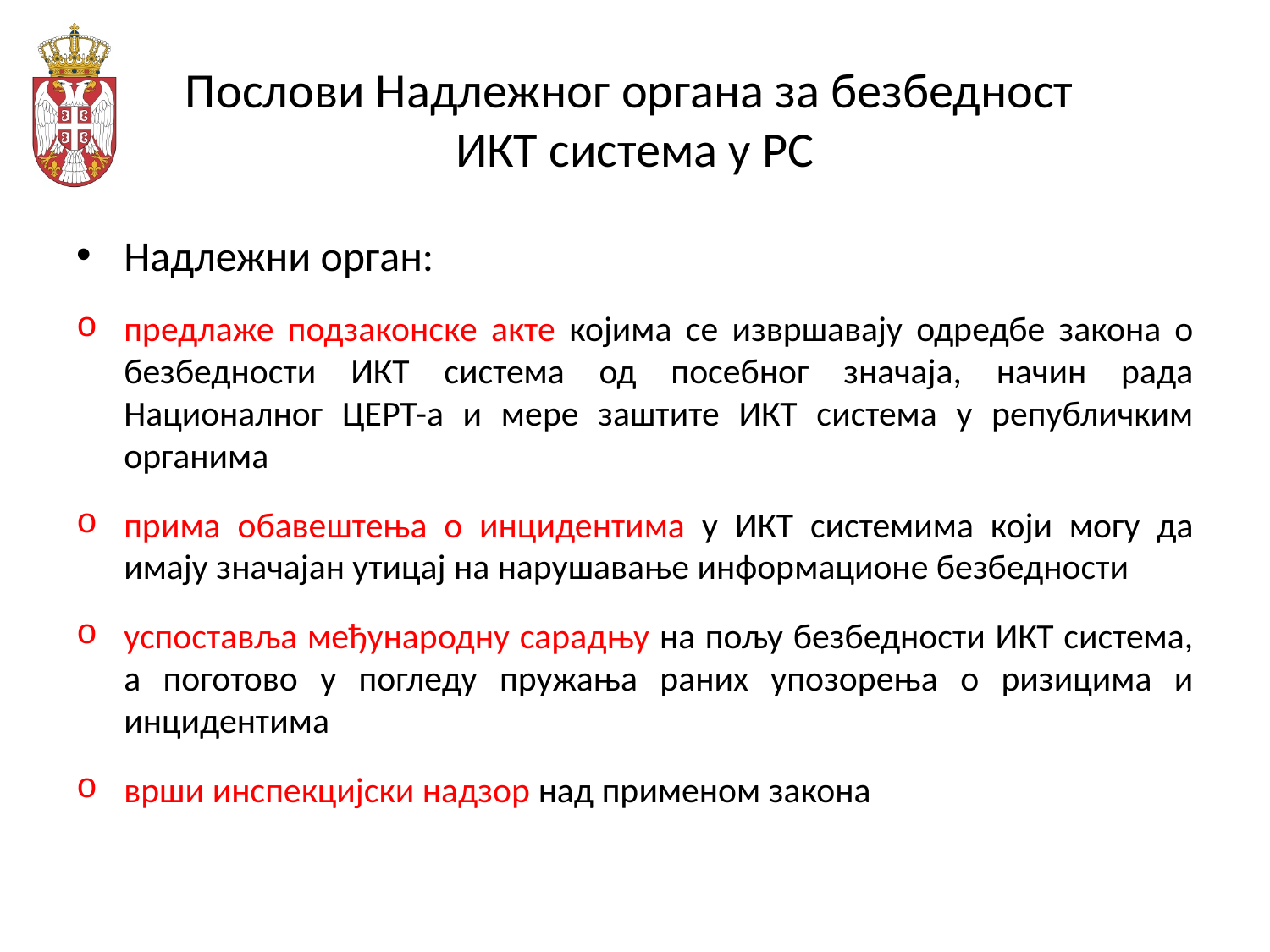

# Послови Надлежног органа за безбедност ИКТ система у РС
Надлежни орган:

предлаже подзаконске акте којима се извршавају одредбе закона о безбедности ИКТ система од посебног значаја, начин рада Националног ЦЕРТ-а и мере заштите ИКТ система у републичким органима

прима обавештења о инцидентима у ИКТ системима који могу да имају значајан утицај на нарушавање информационе безбедности

успоставља међународну сарадњу на пољу безбедности ИКТ система, а поготово у погледу пружања раних упозорења о ризицима и инцидентима

врши инспекцијски надзор над применом закона